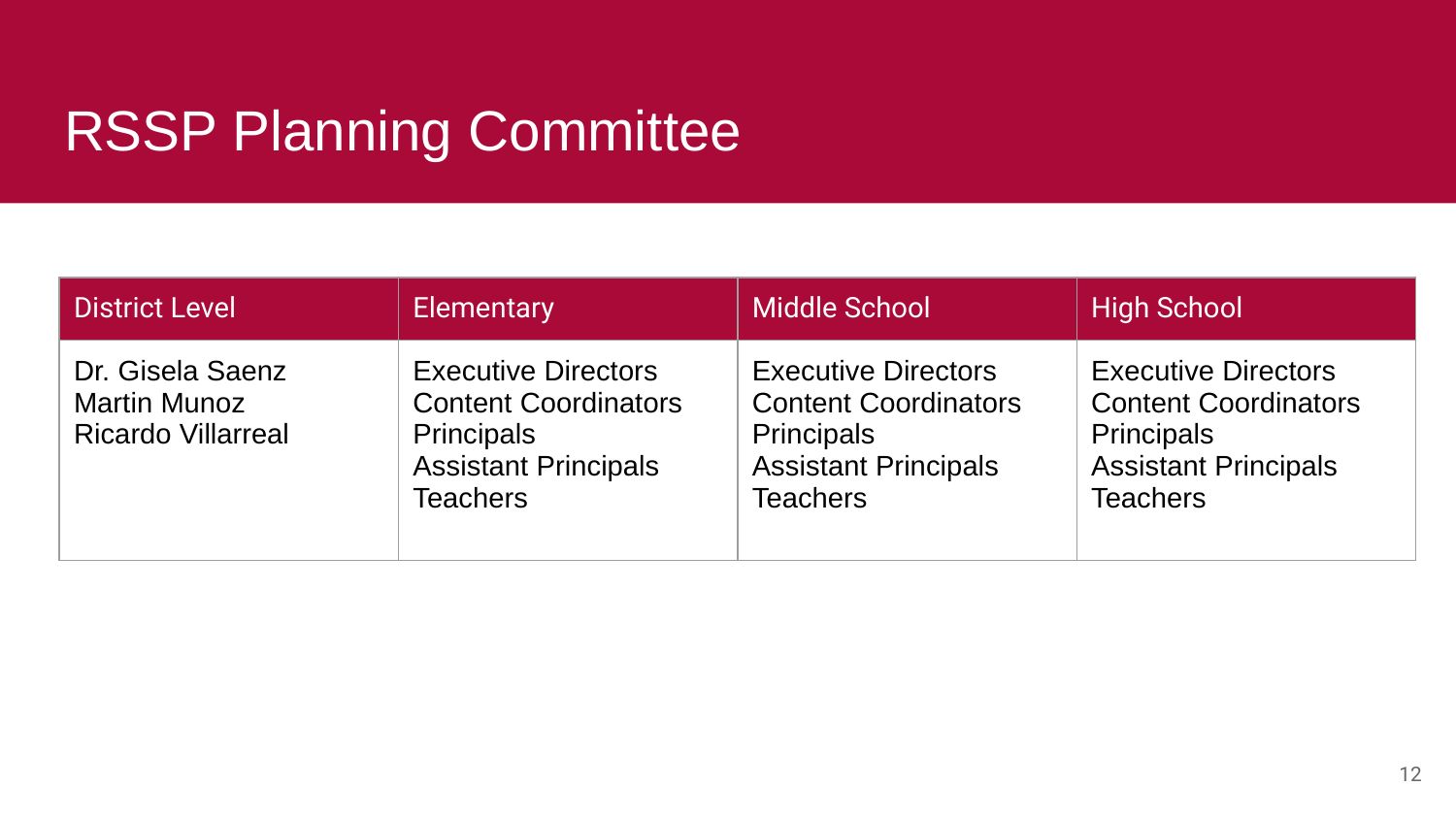

# RSSP Planning Committee
| District Level | Elementary | Middle School | High School |
| --- | --- | --- | --- |
| Dr. Gisela Saenz Martin Munoz Ricardo Villarreal | Executive Directors Content Coordinators Principals Assistant Principals Teachers | Executive Directors Content Coordinators Principals Assistant Principals Teachers | Executive Directors Content Coordinators Principals Assistant Principals Teachers |
12